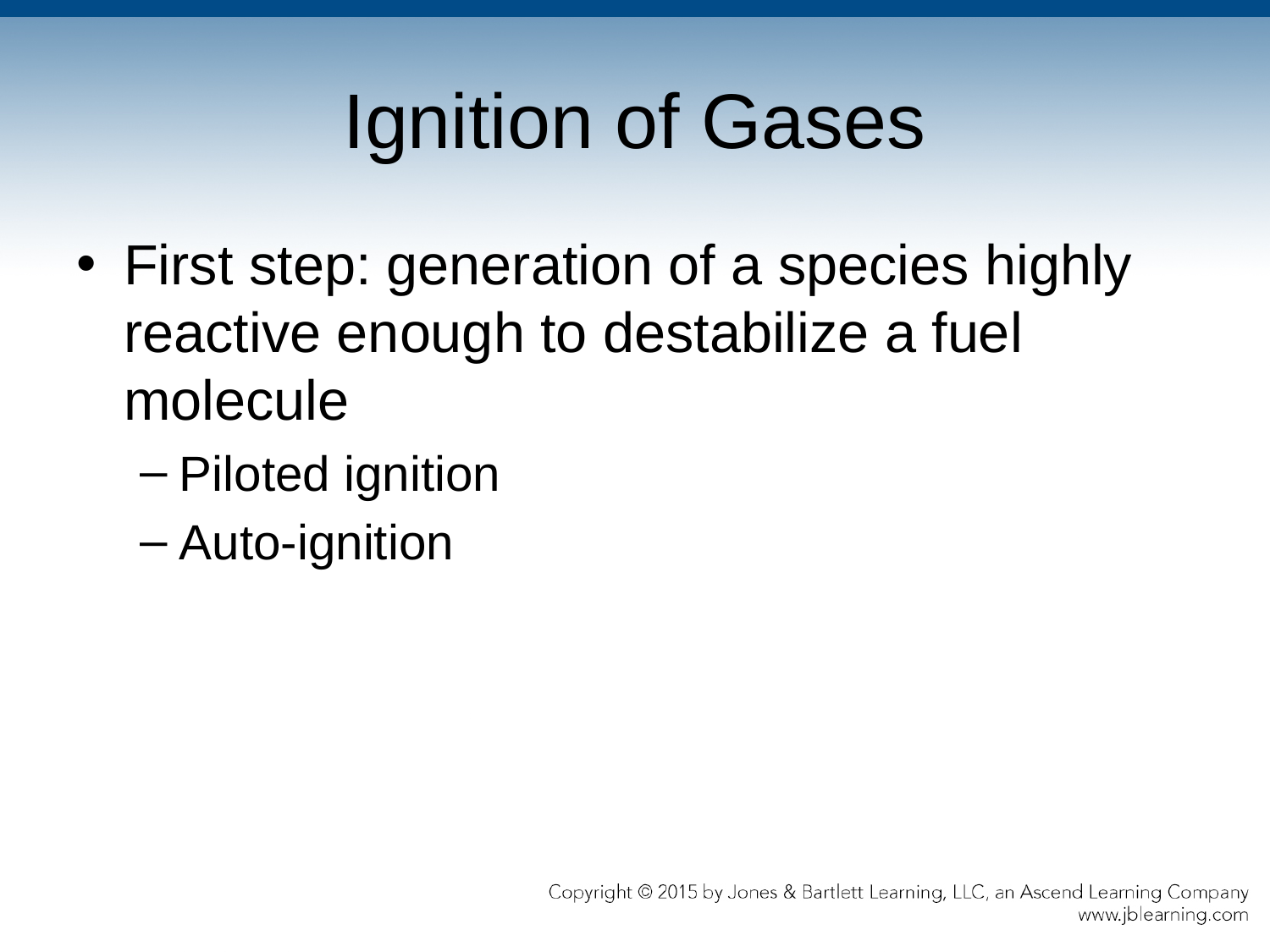

# Ignition of Gases
First step: generation of a species highly reactive enough to destabilize a fuel molecule
Piloted ignition
Auto-ignition